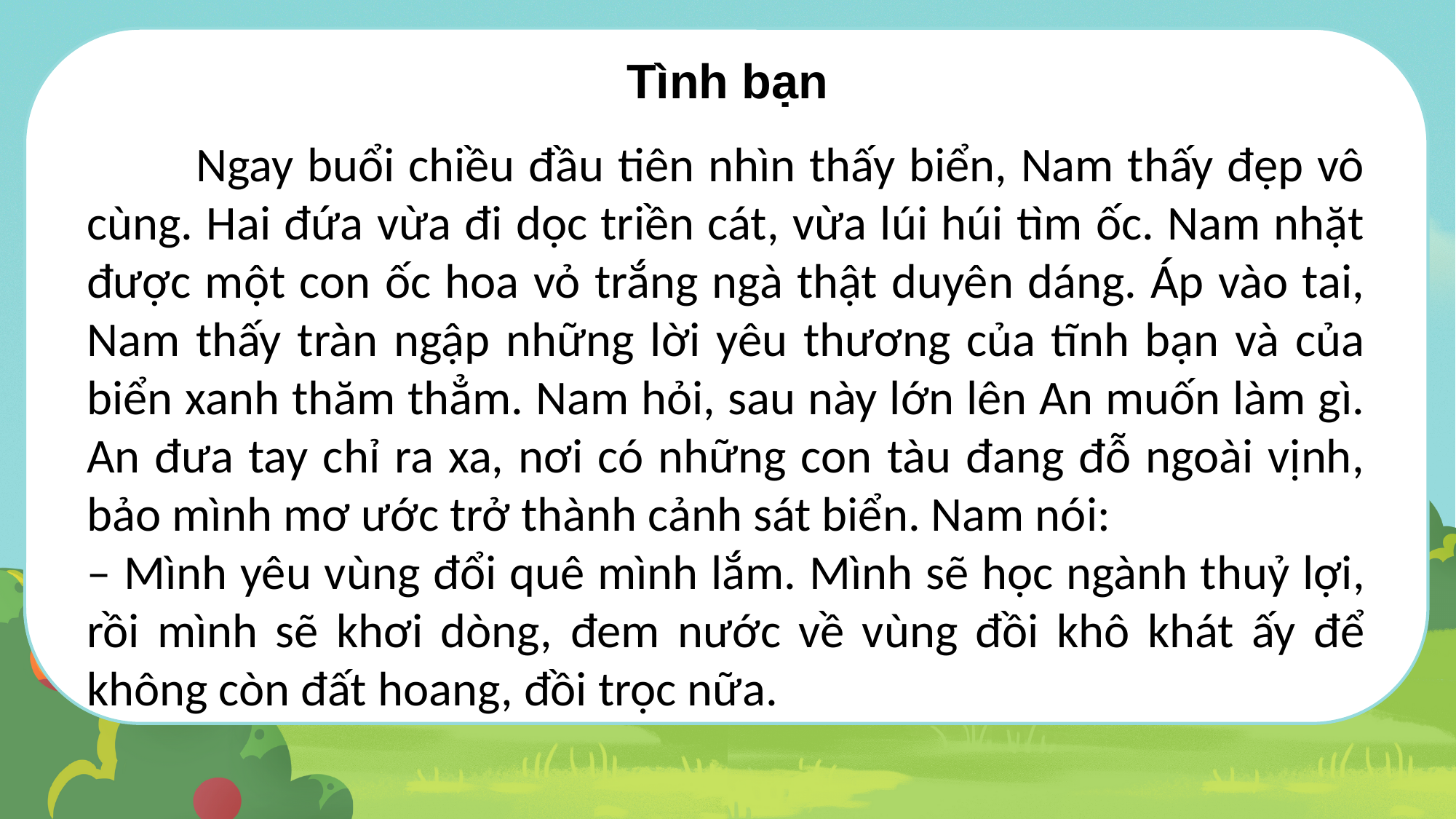

Tình bạn

	Ngay buổi chiều đầu tiên nhìn thấy biển, Nam thấy đẹp vô cùng. Hai đứa vừa đi dọc triền cát, vừa lúi húi tìm ốc. Nam nhặt được một con ốc hoa vỏ trắng ngà thật duyên dáng. Áp vào tai, Nam thấy tràn ngập những lời yêu thương của tĩnh bạn và của biển xanh thăm thẳm. Nam hỏi, sau này lớn lên An muốn làm gì. An đưa tay chỉ ra xa, nơi có những con tàu đang đỗ ngoài vịnh, bảo mình mơ ước trở thành cảnh sát biển. Nam nói:
– Mình yêu vùng đổi quê mình lắm. Mình sẽ học ngành thuỷ lợi, rồi mình sẽ khơi dòng, đem nước về vùng đồi khô khát ấy để không còn đất hoang, đồi trọc nữa.